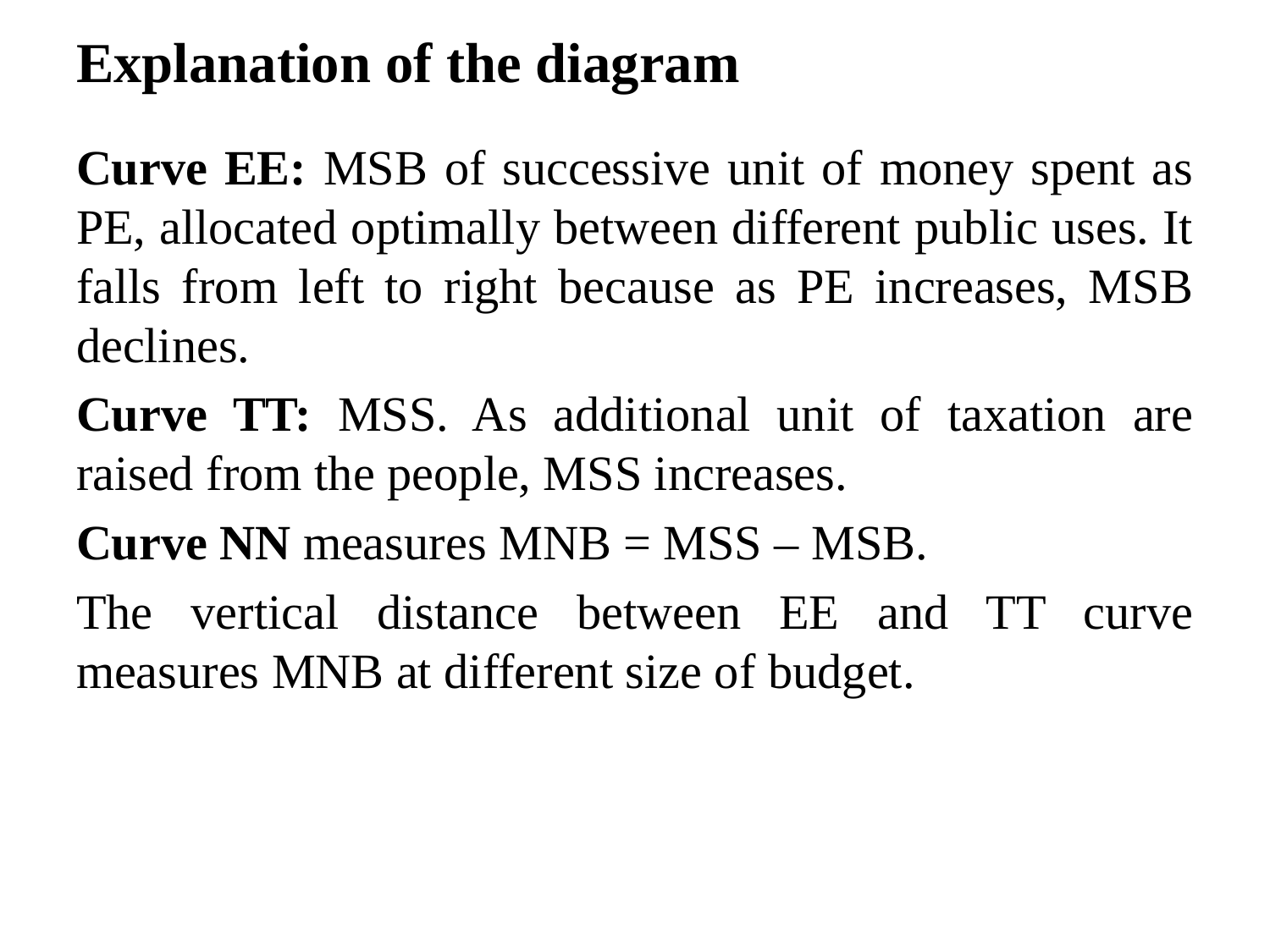

# Explanation of the diagram
Curve EE: MSB of successive unit of money spent as PE, allocated optimally between different public uses. It falls from left to right because as PE increases, MSB declines.
Curve TT: MSS. As additional unit of taxation are raised from the people, MSS increases.
Curve NN measures MNB = MSS – MSB.
The vertical distance between EE and TT curve measures MNB at different size of budget.